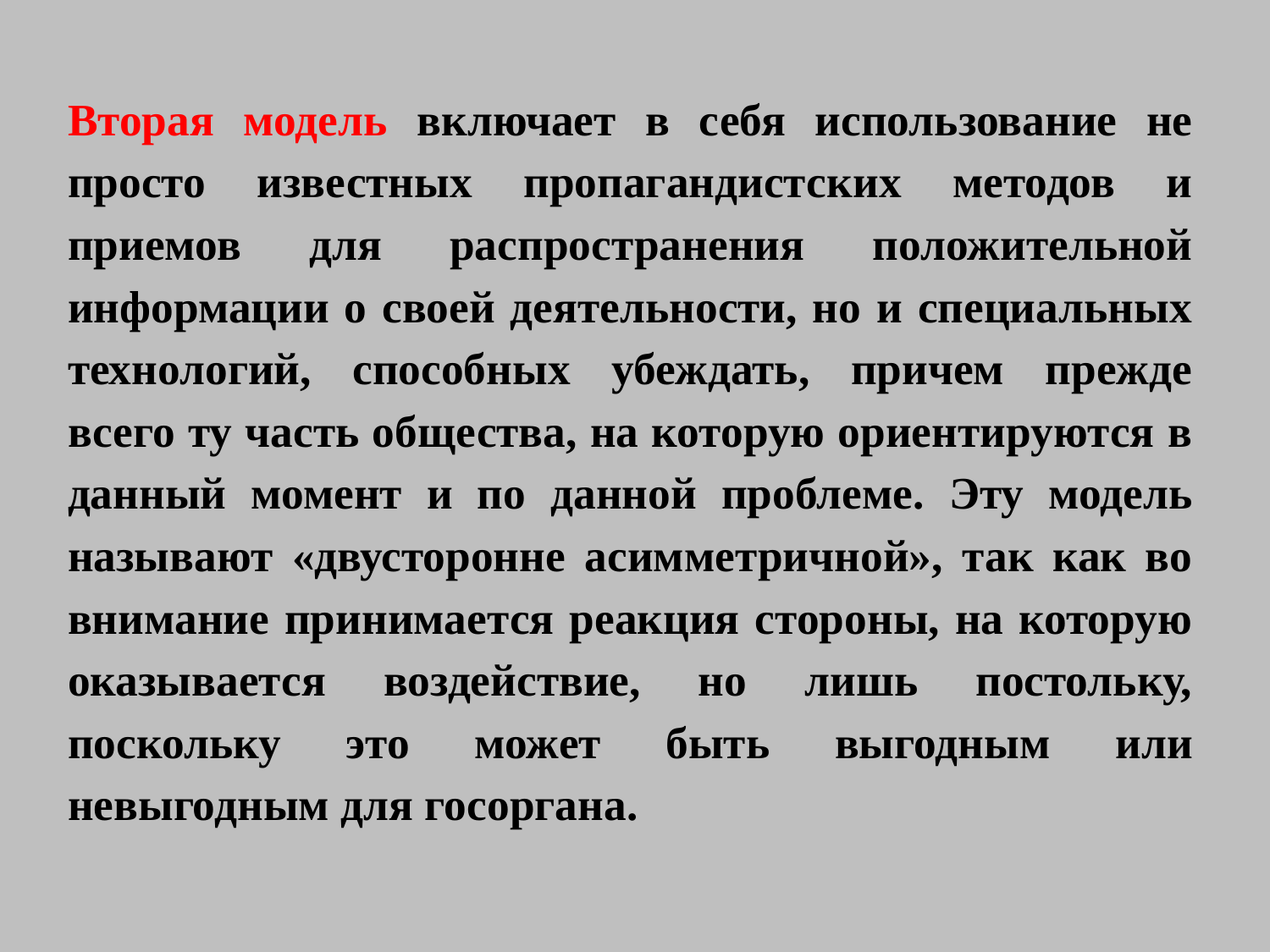

Вторая модель включает в себя использование не просто известных пропагандистских методов и приемов для распространения положительной информации о своей деятельности, но и специальных технологий, способных убеждать, причем прежде всего ту часть общества, на которую ориентируются в данный момент и по данной проблеме. Эту модель называют «двусторонне асимметричной», так как во внимание принимается реакция стороны, на которую оказывается воздействие, но лишь постольку, поскольку это может быть выгодным или невыгодным для госоргана.